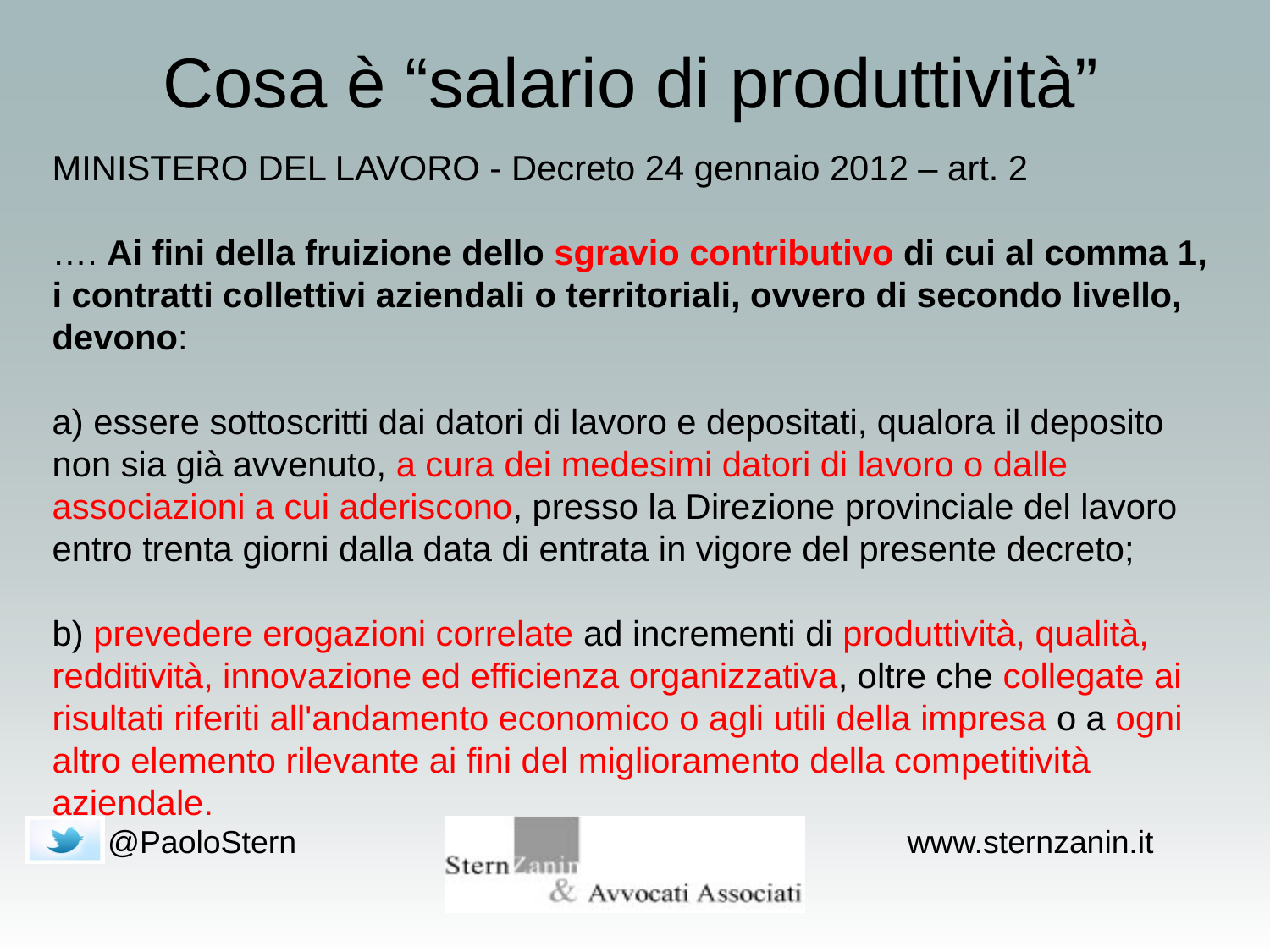

# Cosa è “salario di produttività”
MINISTERO DEL LAVORO - Decreto 24 gennaio 2012 – art. 2
…. Ai fini della fruizione dello sgravio contributivo di cui al comma 1, i contratti collettivi aziendali o territoriali, ovvero di secondo livello, devono:

a) essere sottoscritti dai datori di lavoro e depositati, qualora il deposito non sia già avvenuto, a cura dei medesimi datori di lavoro o dalle associazioni a cui aderiscono, presso la Direzione provinciale del lavoro entro trenta giorni dalla data di entrata in vigore del presente decreto;

b) prevedere erogazioni correlate ad incrementi di produttività, qualità, redditività, innovazione ed efficienza organizzativa, oltre che collegate ai risultati riferiti all'andamento economico o agli utili della impresa o a ogni altro elemento rilevante ai fini del miglioramento della competitività aziendale.